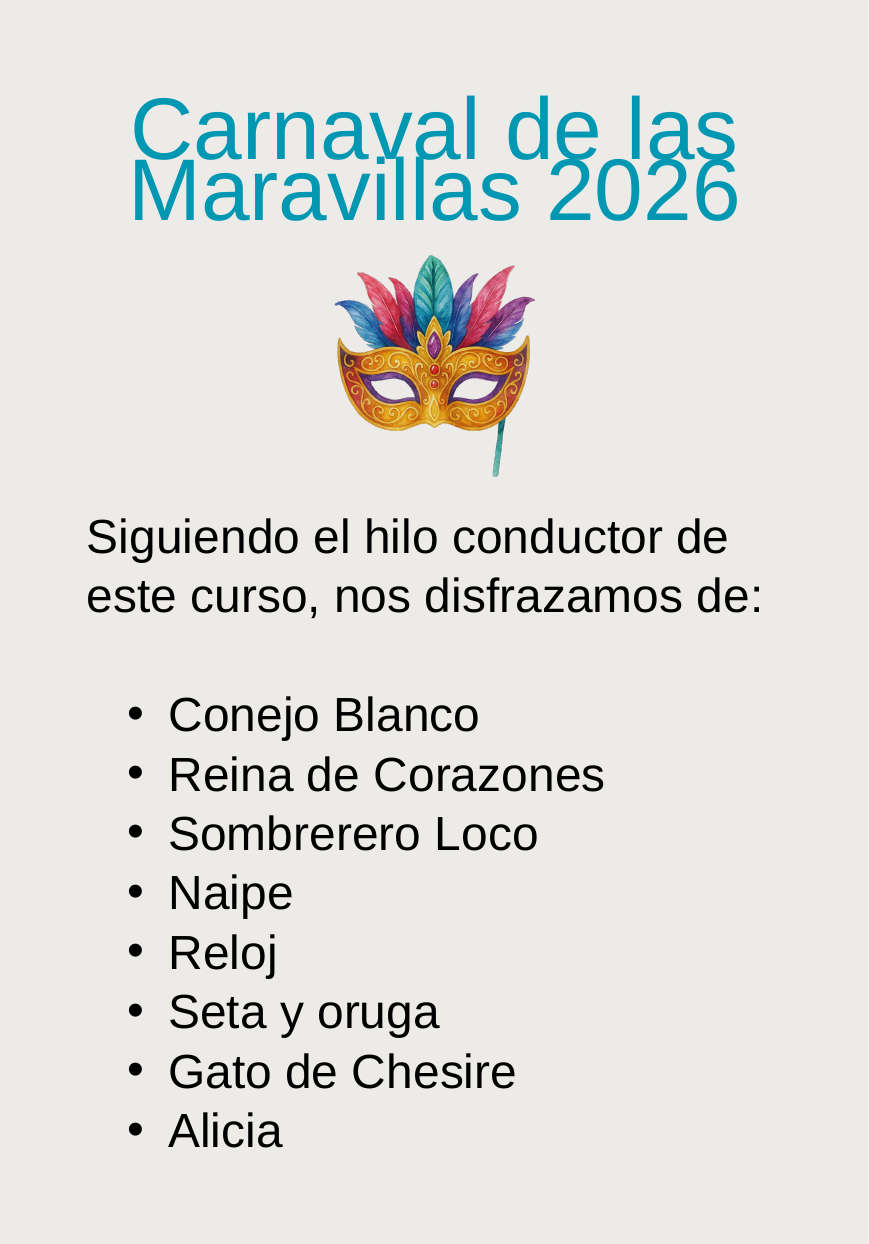

Carnaval de las Maravillas 2026

Siguiendo el hilo conductor de este curso, nos disfrazamos de:

Conejo Blanco
Reina de Corazones
Sombrerero Loco
Naipe
Reloj
Seta y oruga
Gato de Chesire
Alicia